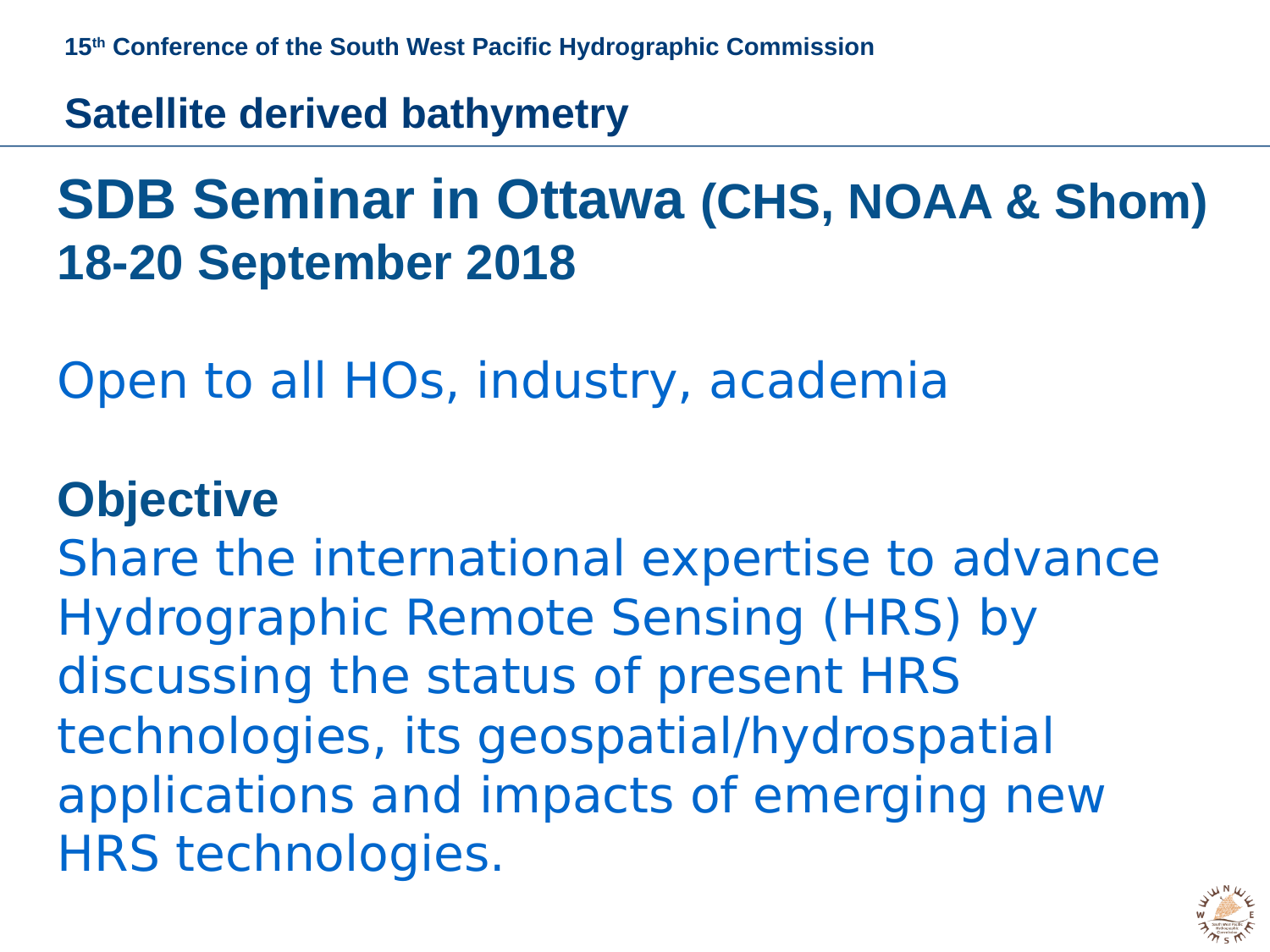

15th Conference of the South West Pacific Hydrographic Commission
Satellite derived bathymetry
SDB Seminar in Ottawa (CHS, NOAA & Shom)
18-20 September 2018

Open to all HOs, industry, academia

Objective
Share the international expertise to advance Hydrographic Remote Sensing (HRS) by discussing the status of present HRS technologies, its geospatial/hydrospatial applications and impacts of emerging new HRS technologies.